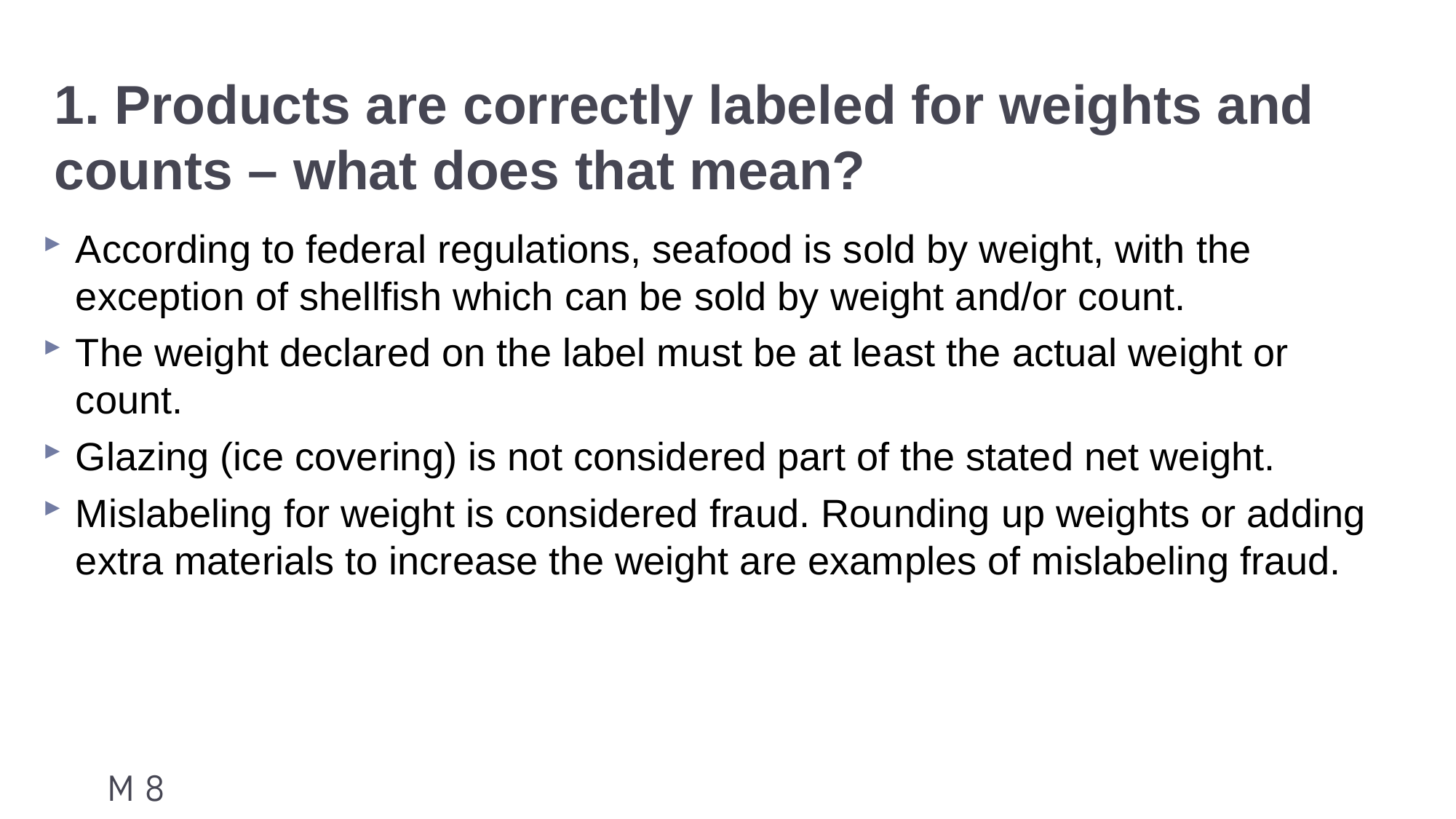

# 1. Products are correctly labeled for weights and counts – what does that mean?
According to federal regulations, seafood is sold by weight, with the exception of shellfish which can be sold by weight and/or count.
The weight declared on the label must be at least the actual weight or count.
Glazing (ice covering) is not considered part of the stated net weight.
Mislabeling for weight is considered fraud. Rounding up weights or adding extra materials to increase the weight are examples of mislabeling fraud.

M 8